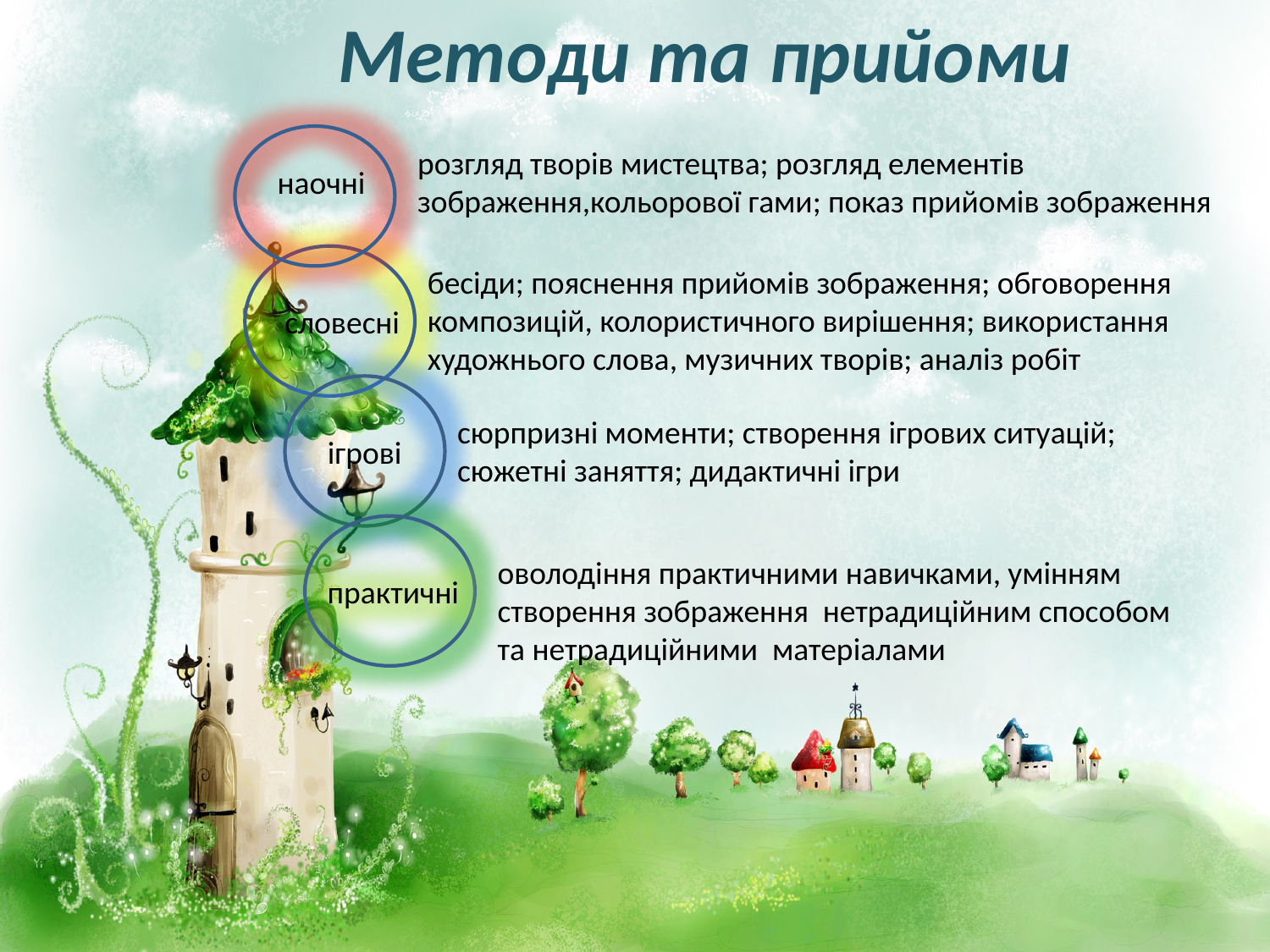

# Методи та прийоми

розгляд творів мистецтва; розгляд елементів зображення,кольорової гами; показ прийомів зображення

наочні

бесіди; пояснення прийомів зображення; обговорення
композицій, колористичного вирішення; використання
художнього слова, музичних творів; аналіз робіт
 cловесні

сюрпризні моменти; створення ігрових ситуацій;
сюжетні заняття; дидактичні ігри
ігрові

оволодіння практичними навичками, умінням створення зображення  нетрадиційним способом
та нетрадиційними  матеріалами
практичні